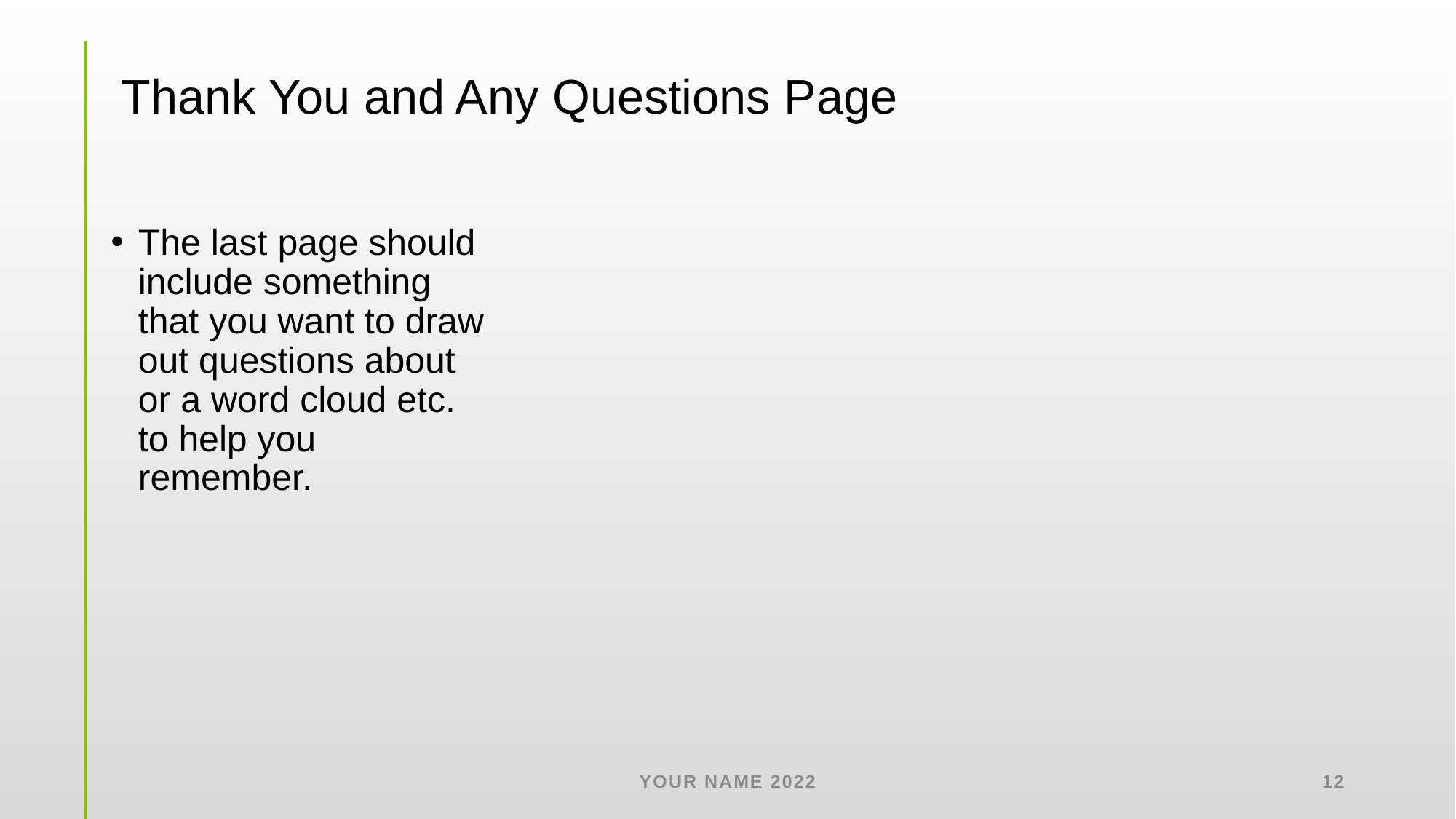

Thank You and Any Questions Page
The last page should include something that you want to draw out questions about or a word cloud etc. to help you remember.
Your name 2022
12